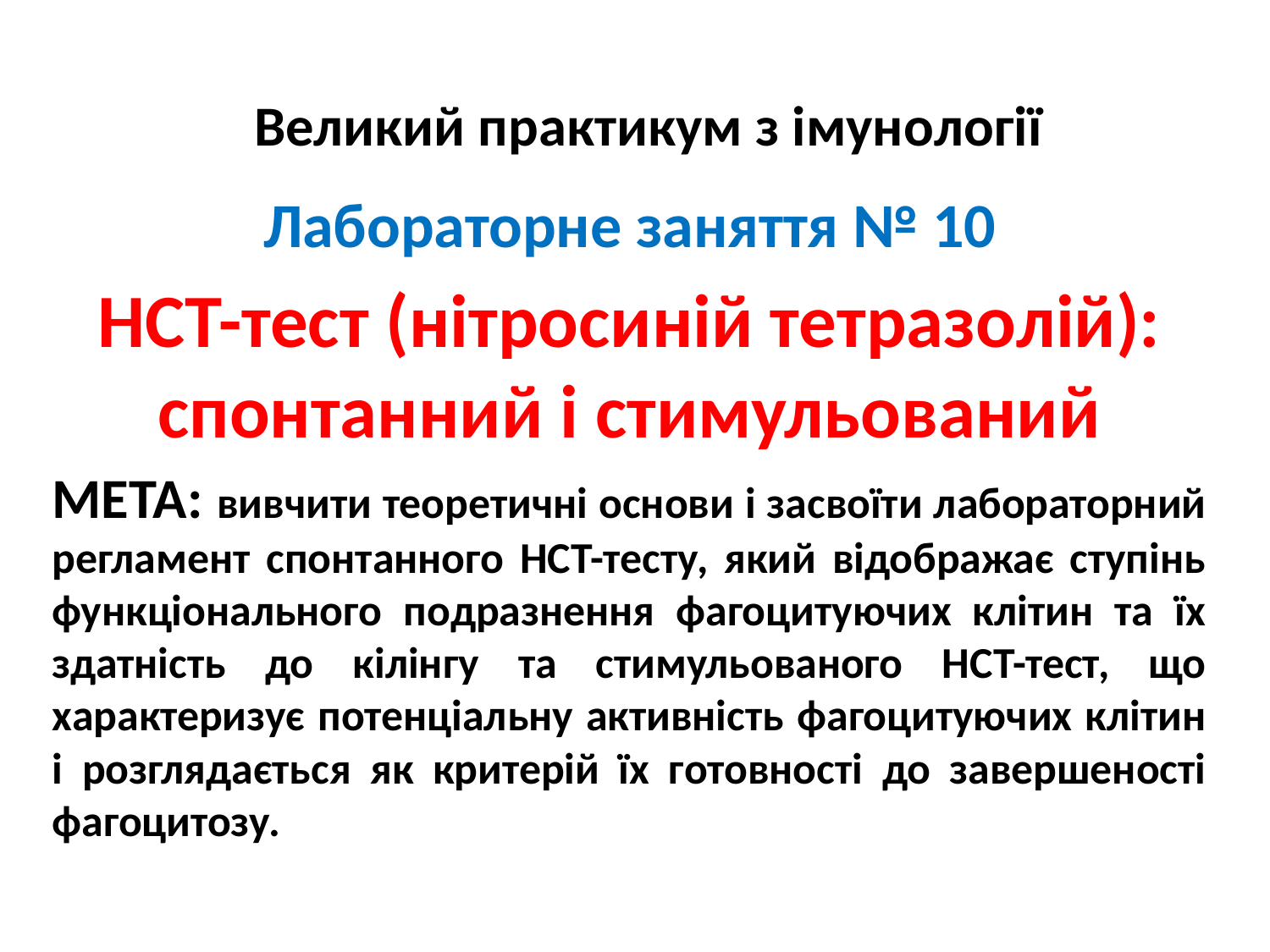

Великий практикум з імунології
Лабораторне заняття № 10
НСТ-тест (нітросиній тетразолій): спонтанний і стимульований
МЕТА: вивчити теоретичні основи і засвоїти лабораторний регламент спонтанного НСТ-тесту, який відображає ступінь функціонального подразнення фагоцитуючих клітин та їх здатність до кілінгу та стимульованого НСТ-тест, що характеризує потенціальну активність фагоцитуючих клітин і розглядається як критерій їх готовності до завершеності фагоцитозу.